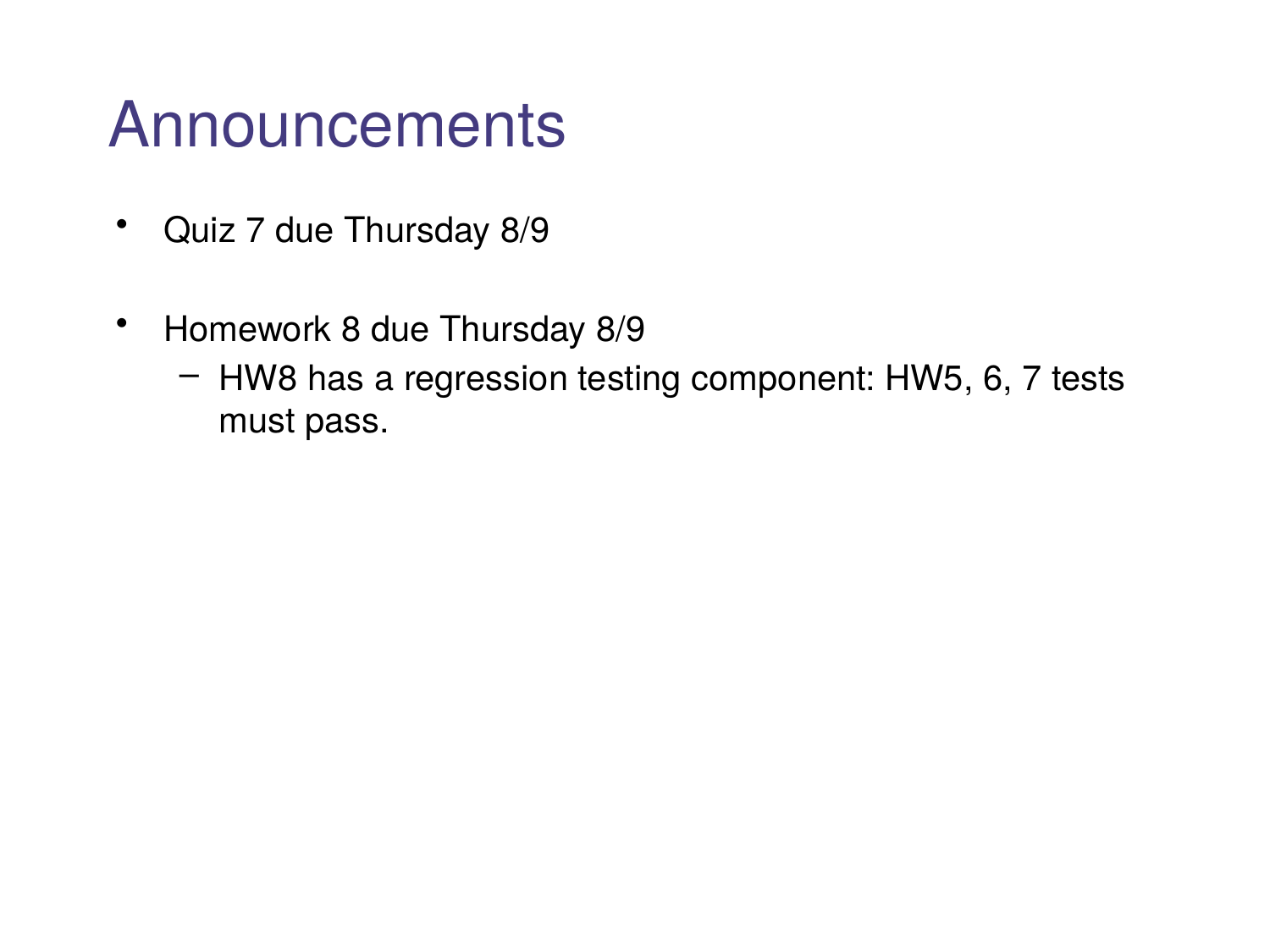

# Announcements
Quiz 7 due Thursday 8/9

Homework 8 due Thursday 8/9
HW8 has a regression testing component: HW5, 6, 7 tests must pass.